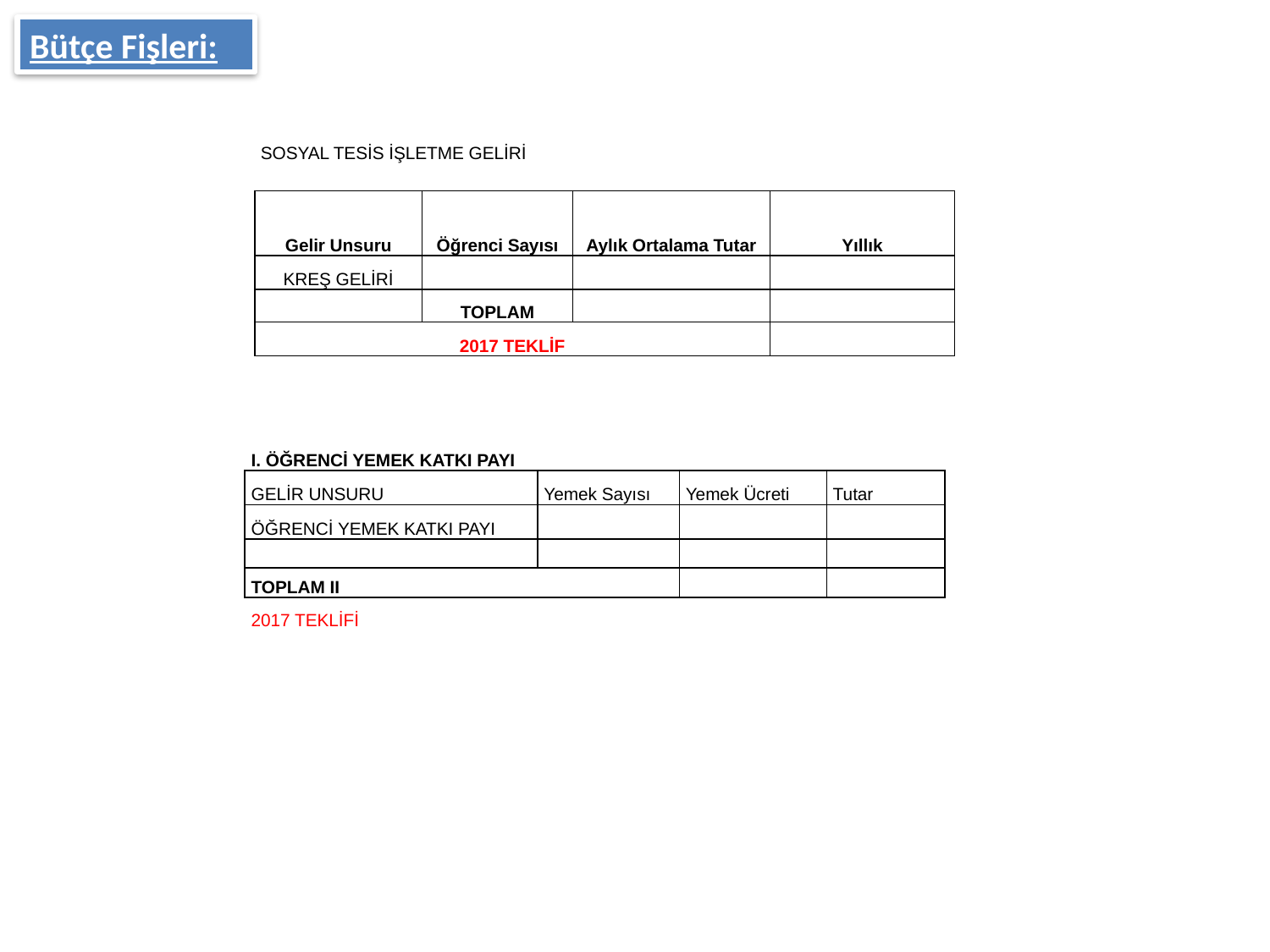

Bütçe Fişleri:
| SOSYAL TESİS İŞLETME GELİRİ |  |  |  |
| --- | --- | --- | --- |
|  |  |  |  |
| Gelir Unsuru | Öğrenci Sayısı | Aylık Ortalama Tutar | Yıllık |
| KREŞ GELİRİ |  |  |  |
|  | TOPLAM |  |  |
| 2017 TEKLİF |  |  |  |
| I. ÖĞRENCİ YEMEK KATKI PAYI |  |  |  |
| --- | --- | --- | --- |
| GELİR UNSURU | Yemek Sayısı | Yemek Ücreti | Tutar |
| ÖĞRENCİ YEMEK KATKI PAYI |  |  |  |
|  |  |  |  |
| TOPLAM II |  |  |  |
| 2017 TEKLİFİ |  |  |  |